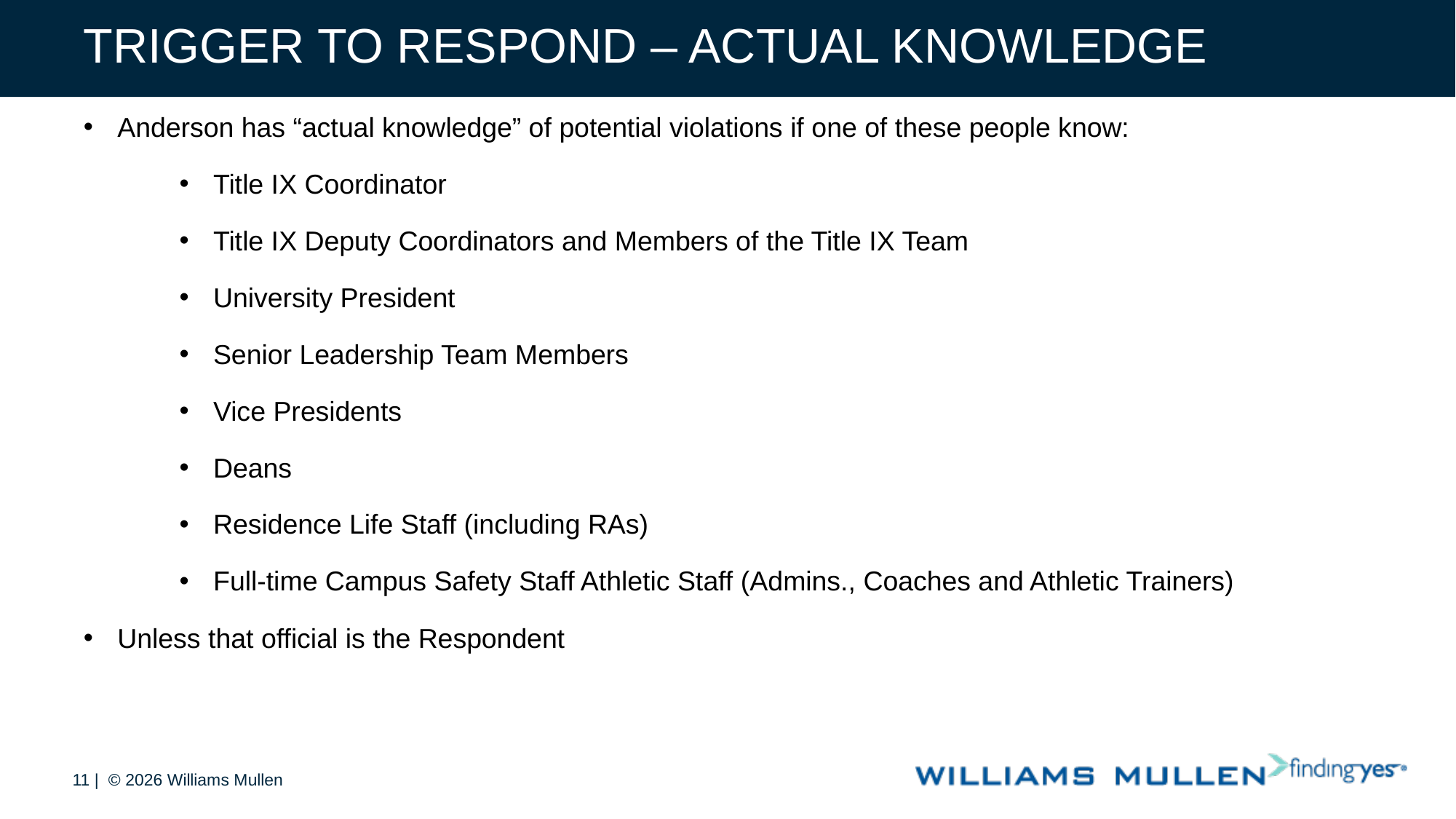

# TRIGGER TO RESPOND – ACTUAL KNOWLEDGE
Anderson has “actual knowledge” of potential violations if one of these people know:
Title IX Coordinator
Title IX Deputy Coordinators and Members of the Title IX Team
University President
Senior Leadership Team Members
Vice Presidents
Deans
Residence Life Staff (including RAs)
Full-time Campus Safety Staff Athletic Staff (Admins., Coaches and Athletic Trainers)
Unless that official is the Respondent